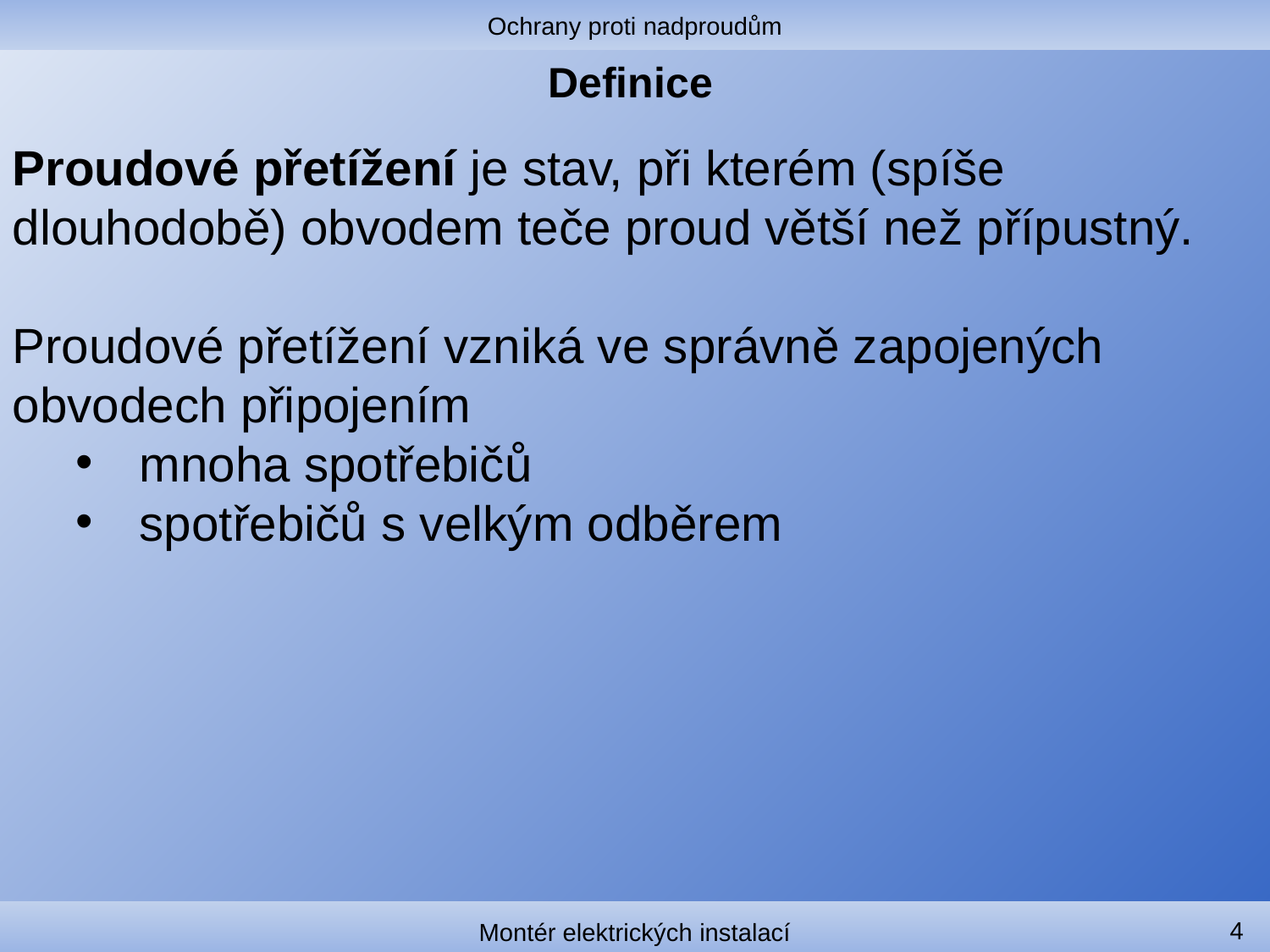

Ochrany proti nadproudům
# Definice
Proudové přetížení je stav, při kterém (spíše dlouhodobě) obvodem teče proud větší než přípustný.

Proudové přetížení vzniká ve správně zapojených obvodech připojením
mnoha spotřebičů
spotřebičů s velkým odběrem

4
Montér elektrických instalací